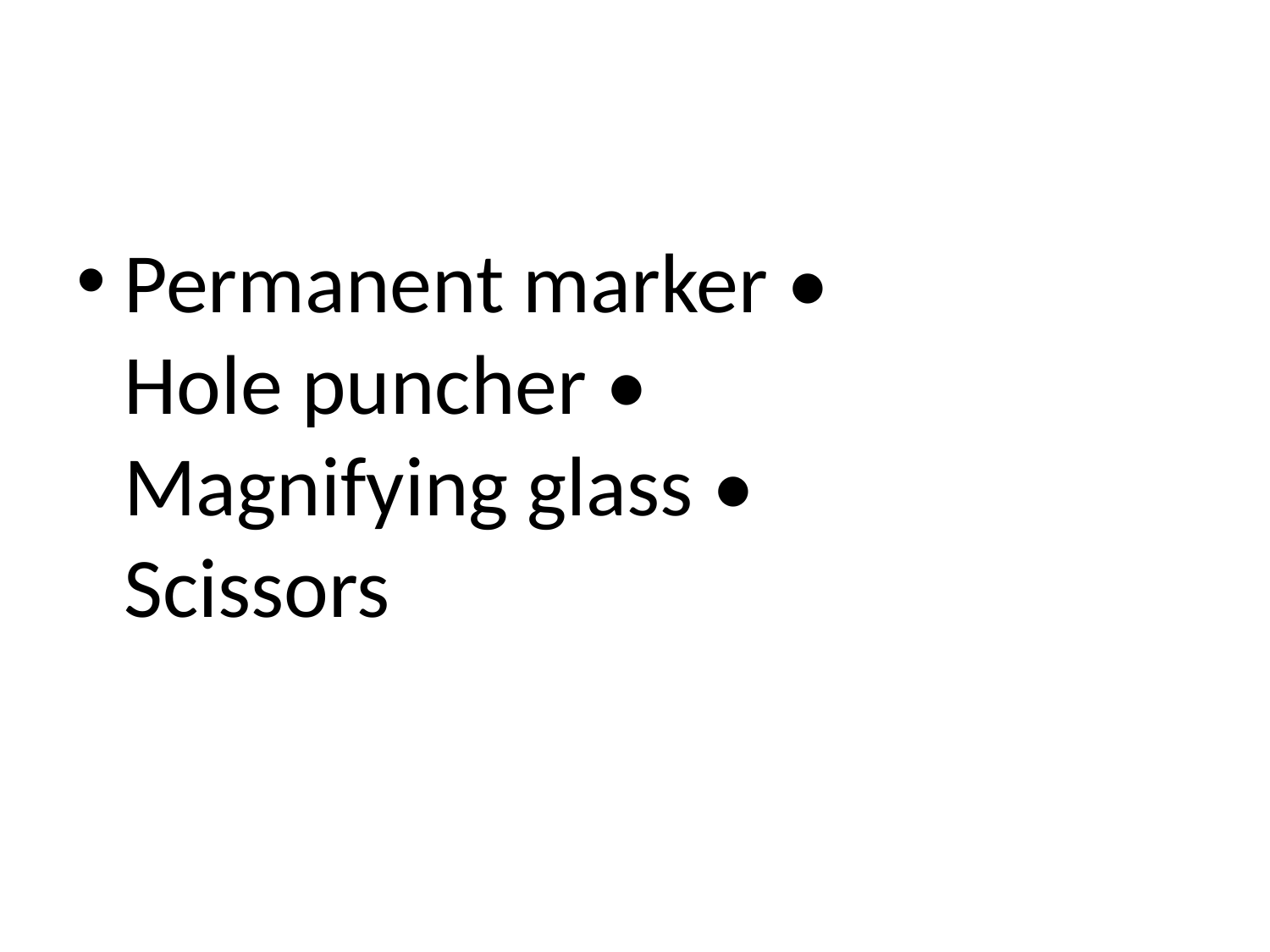

#
Permanent marker •
Hole puncher •
Magnifying glass •
Scissors